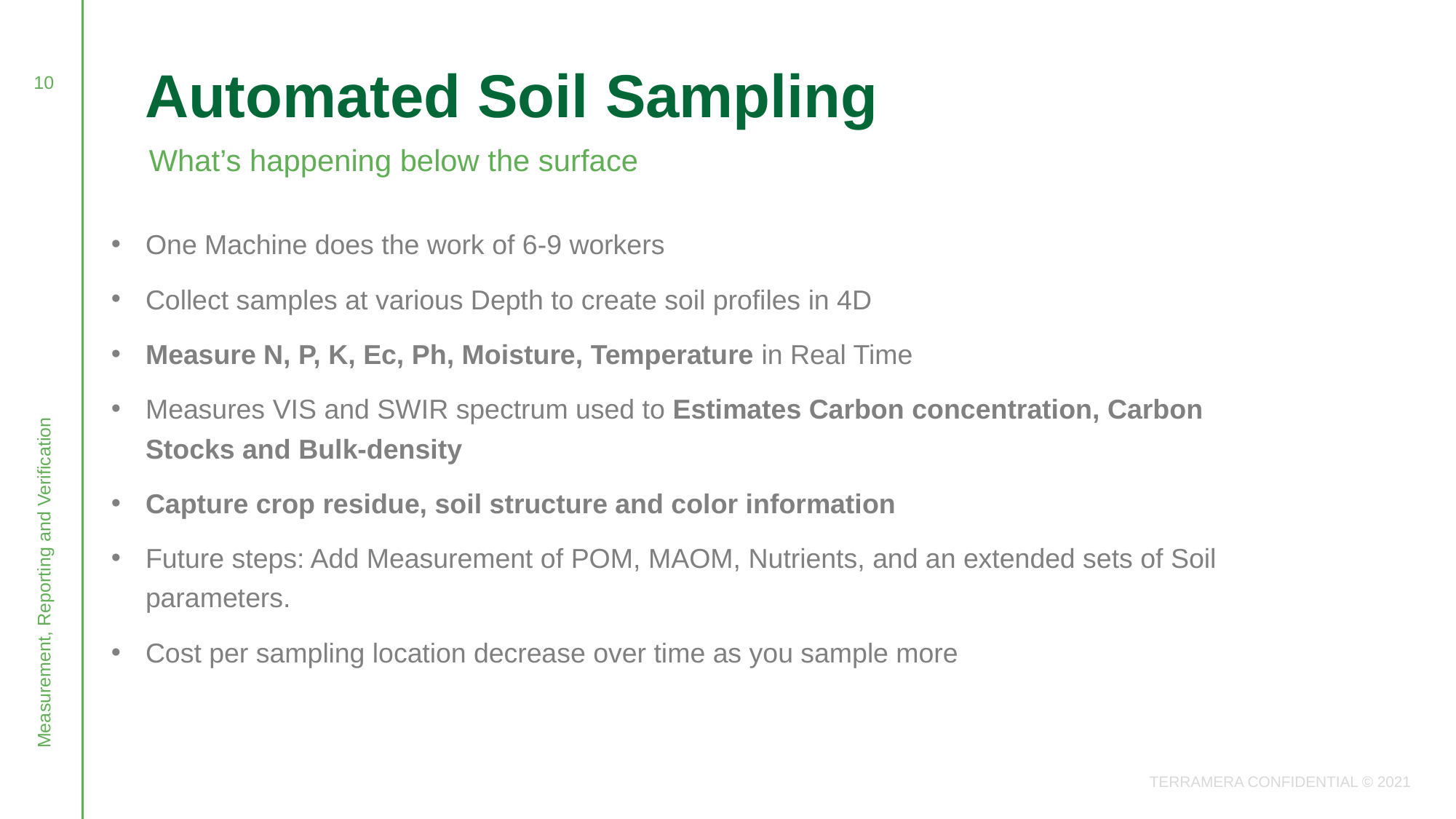

10
# Automated Soil Sampling
What’s happening below the surface
One Machine does the work of 6-9 workers
Collect samples at various Depth to create soil profiles in 4D
Measure N, P, K, Ec, Ph, Moisture, Temperature in Real Time
Measures VIS and SWIR spectrum used to Estimates Carbon concentration, Carbon Stocks and Bulk-density
Capture crop residue, soil structure and color information
Future steps: Add Measurement of POM, MAOM, Nutrients, and an extended sets of Soil parameters.
Cost per sampling location decrease over time as you sample more

Measurement, Reporting and Verification